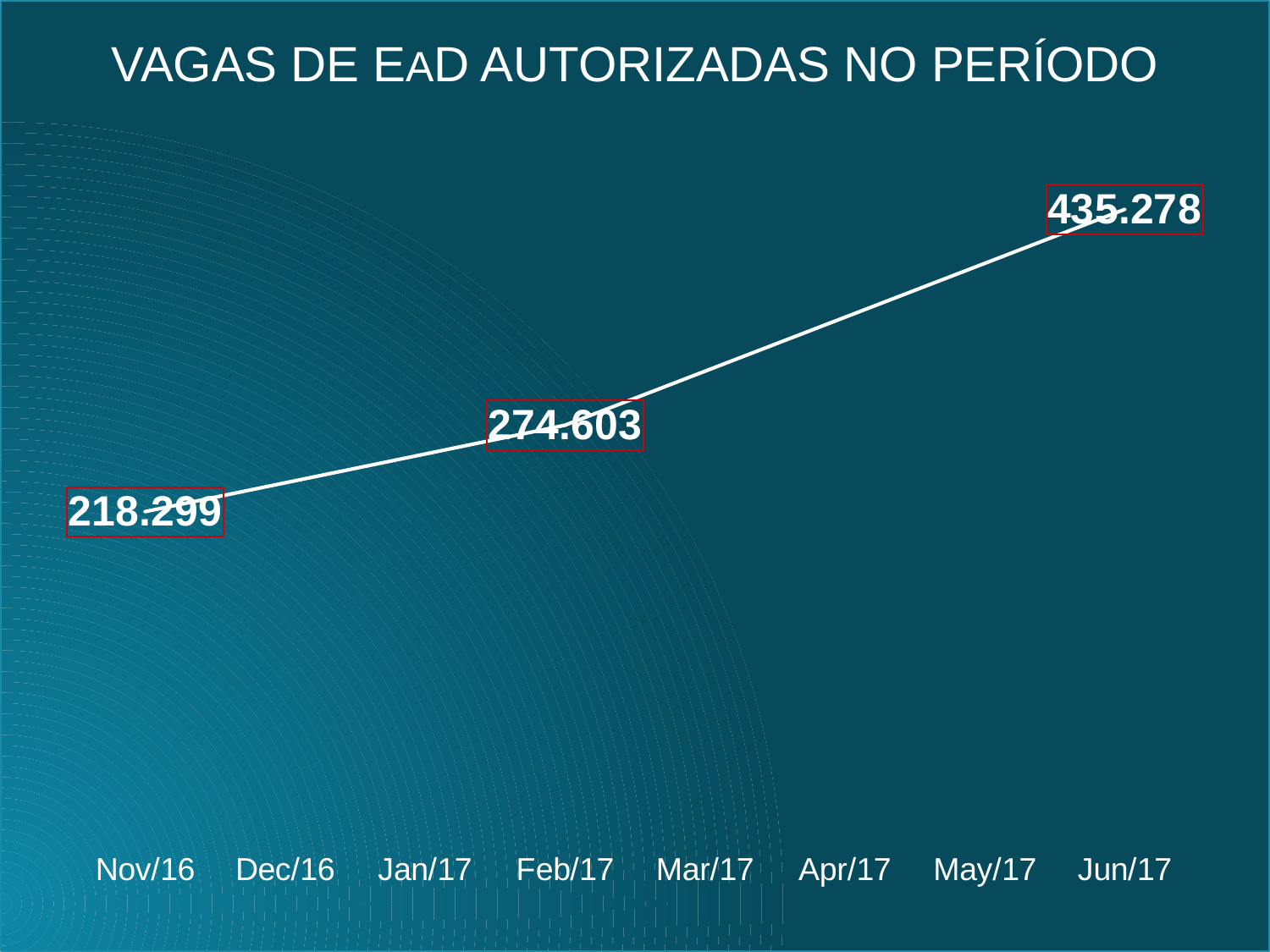

### Chart

| Category |  |
|---|---|
| 42675 | 218299.0 |
| 42767 | 274603.0 |
| 42887 | 415280.0 |
VAGAS DE EAD AUTORIZADAS NO PERÍODO